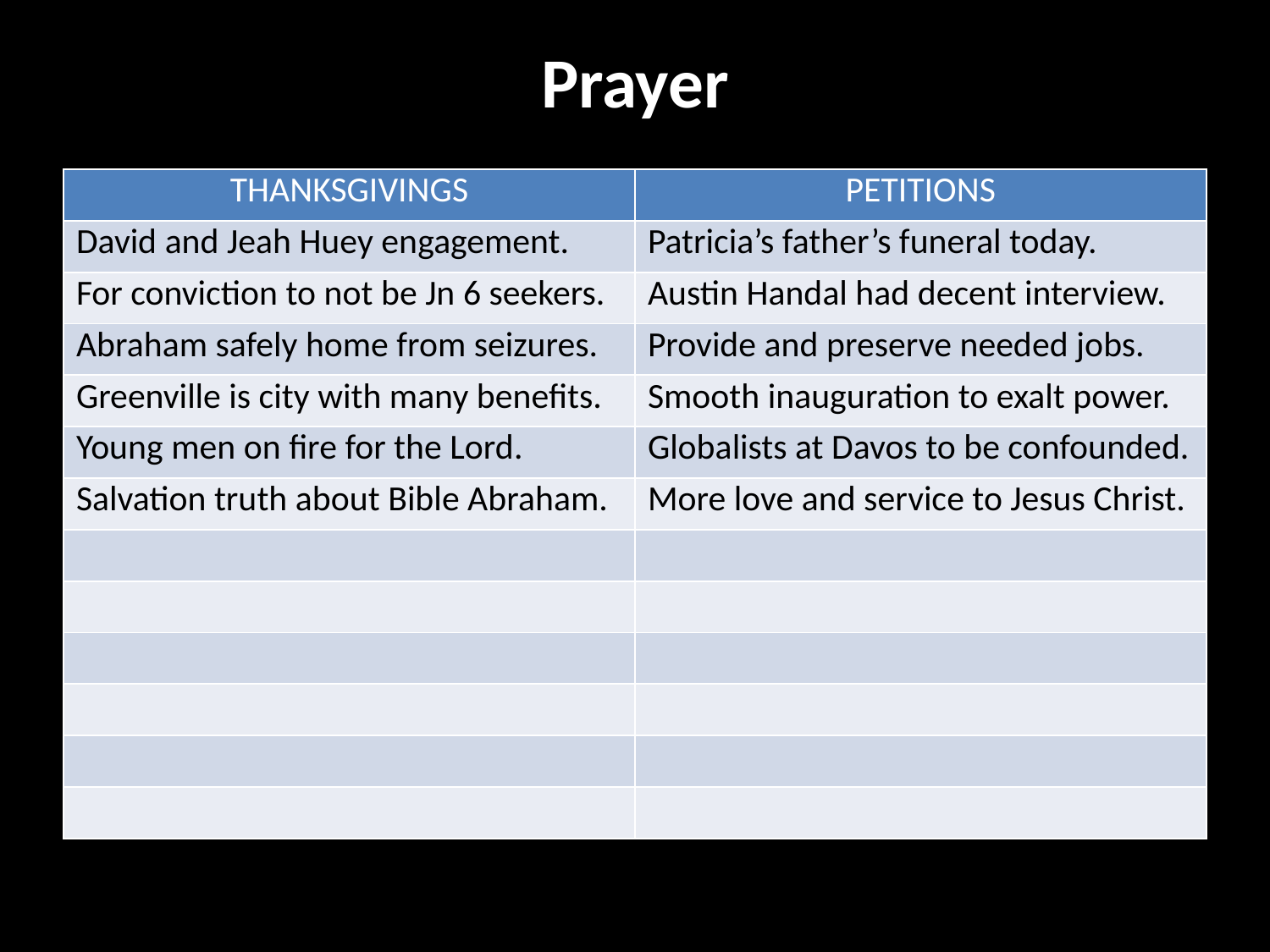

# Prayer
| THANKSGIVINGS | PETITIONS |
| --- | --- |
| David and Jeah Huey engagement. | Patricia’s father’s funeral today. |
| For conviction to not be Jn 6 seekers. | Austin Handal had decent interview. |
| Abraham safely home from seizures. | Provide and preserve needed jobs. |
| Greenville is city with many benefits. | Smooth inauguration to exalt power. |
| Young men on fire for the Lord. | Globalists at Davos to be confounded. |
| Salvation truth about Bible Abraham. | More love and service to Jesus Christ. |
|  |  |
|  |  |
|  |  |
|  |  |
|  |  |
|  |  |